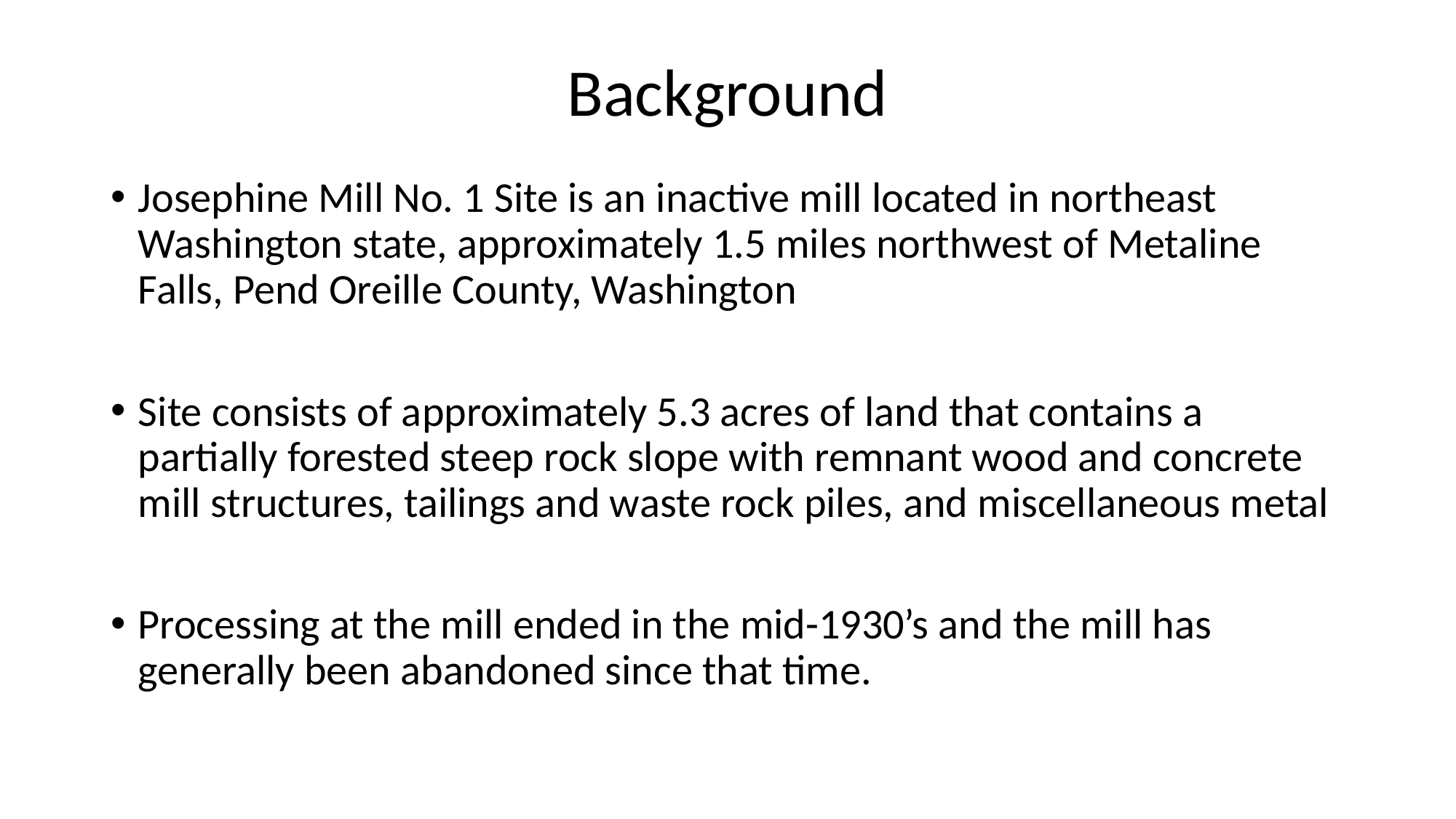

# Background
Josephine Mill No. 1 Site is an inactive mill located in northeast Washington state, approximately 1.5 miles northwest of Metaline Falls, Pend Oreille County, Washington

Site consists of approximately 5.3 acres of land that contains a partially forested steep rock slope with remnant wood and concrete mill structures, tailings and waste rock piles, and miscellaneous metal

Processing at the mill ended in the mid-1930’s and the mill has generally been abandoned since that time.